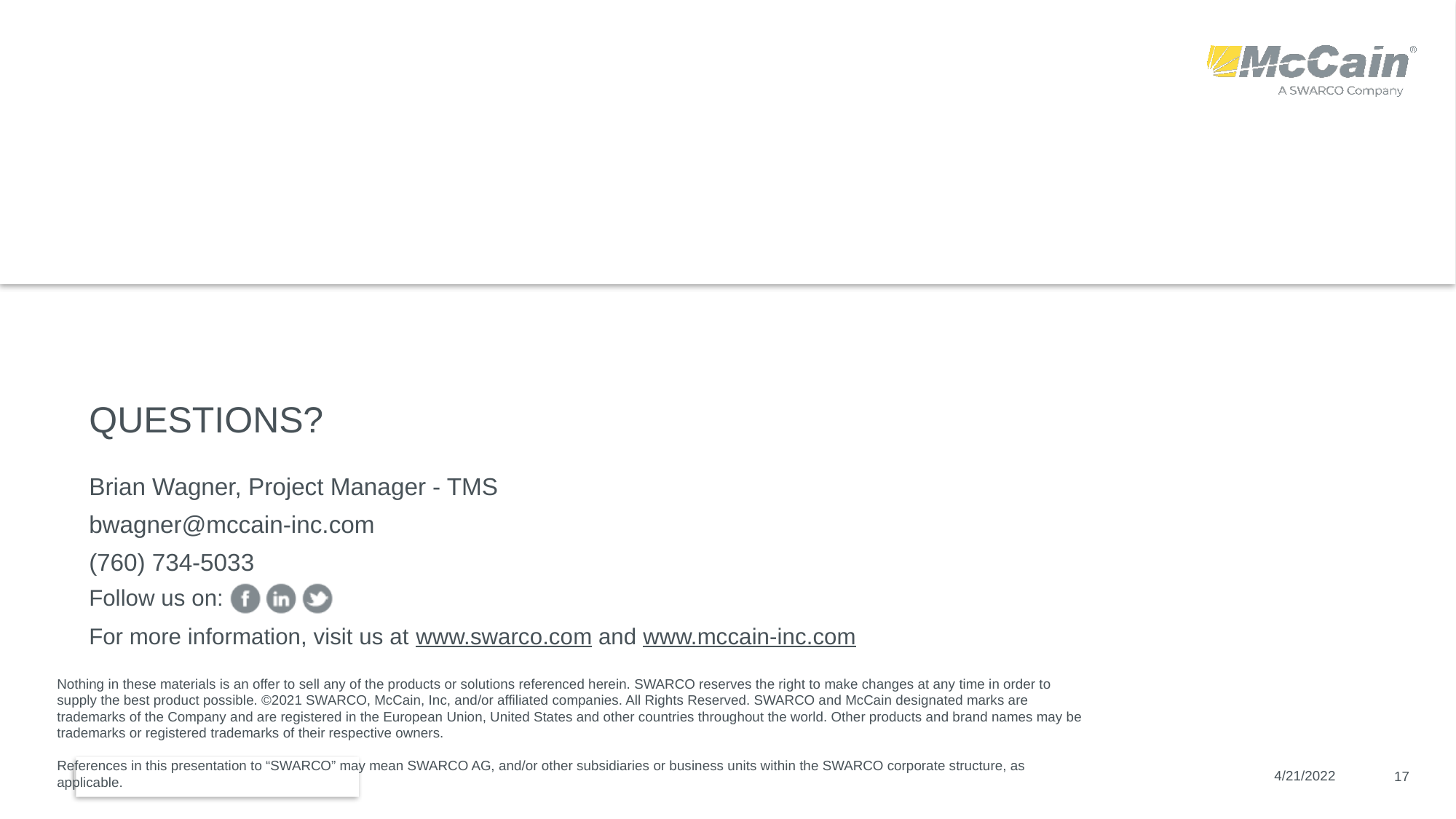

Questions?
Brian Wagner, Project Manager - TMS
bwagner@mccain-inc.com
(760) 734-5033
Nothing in these materials is an offer to sell any of the products or solutions referenced herein. SWARCO reserves the right to make changes at any time in order to supply the best product possible. ©2021 SWARCO, McCain, Inc, and/or affiliated companies. All Rights Reserved. SWARCO and McCain designated marks are trademarks of the Company and are registered in the European Union, United States and other countries throughout the world. Other products and brand names may be trademarks or registered trademarks of their respective owners.

References in this presentation to “SWARCO” may mean SWARCO AG, and/or other subsidiaries or business units within the SWARCO corporate structure, as applicable.
4/21/2022
17